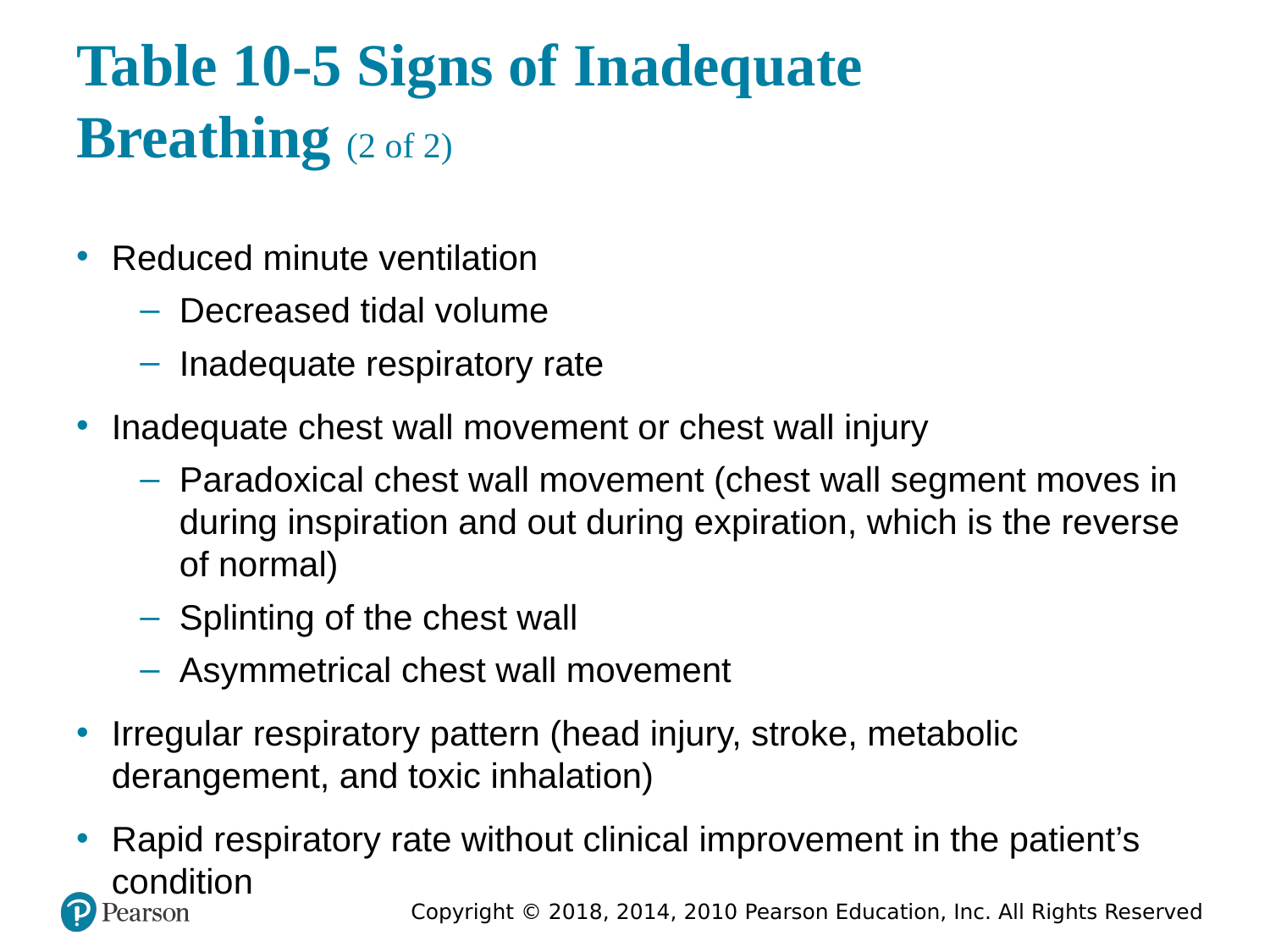

# Table 10-5 Signs of Inadequate Breathing (2 of 2)
Reduced minute ventilation
Decreased tidal volume
Inadequate respiratory rate
Inadequate chest wall movement or chest wall injury
Paradoxical chest wall movement (chest wall segment moves in during inspiration and out during expiration, which is the reverse of normal)
Splinting of the chest wall
Asymmetrical chest wall movement
Irregular respiratory pattern (head injury, stroke, metabolic derangement, and toxic inhalation)
Rapid respiratory rate without clinical improvement in the patient’s condition